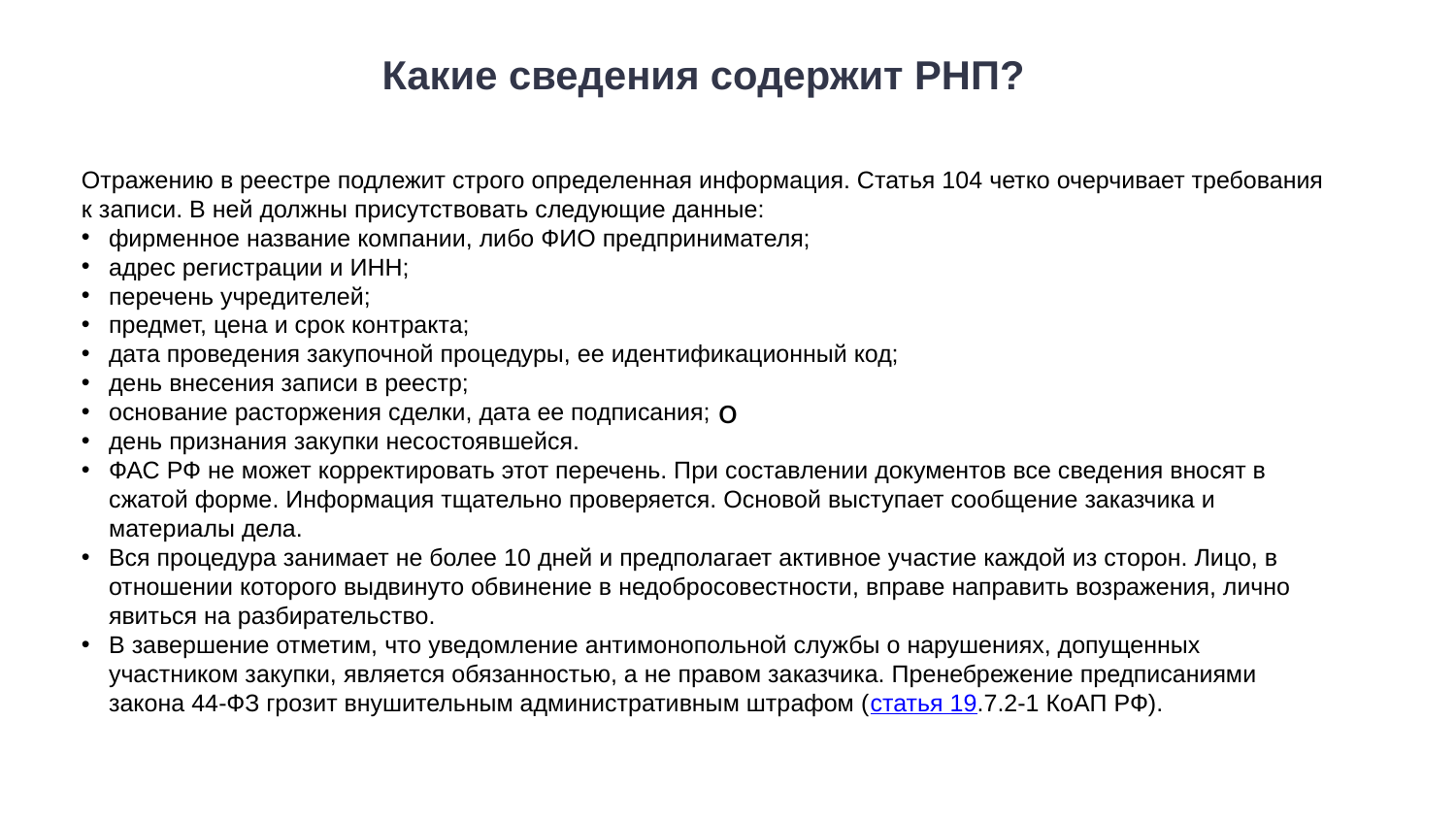

# Какие сведения содержит РНП?
Отражению в реестре подлежит строго определенная информация. Статья 104 четко очерчивает требования к записи. В ней должны присутствовать следующие данные:
фирменное название компании, либо ФИО предпринимателя;
адрес регистрации и ИНН;
перечень учредителей;
предмет, цена и срок контракта;
дата проведения закупочной процедуры, ее идентификационный код;
день внесения записи в реестр;
основание расторжения сделки, дата ее подписания;
день признания закупки несостоявшейся.
ФАС РФ не может корректировать этот перечень. При составлении документов все сведения вносят в сжатой форме. Информация тщательно проверяется. Основой выступает сообщение заказчика и материалы дела.
Вся процедура занимает не более 10 дней и предполагает активное участие каждой из сторон. Лицо, в отношении которого выдвинуто обвинение в недобросовестности, вправе направить возражения, лично явиться на разбирательство.
В завершение отметим, что уведомление антимонопольной службы о нарушениях, допущенных участником закупки, является обязанностью, а не правом заказчика. Пренебрежение предписаниями закона 44-ФЗ грозит внушительным административным штрафом (статья 19.7.2-1 КоАП РФ).
о